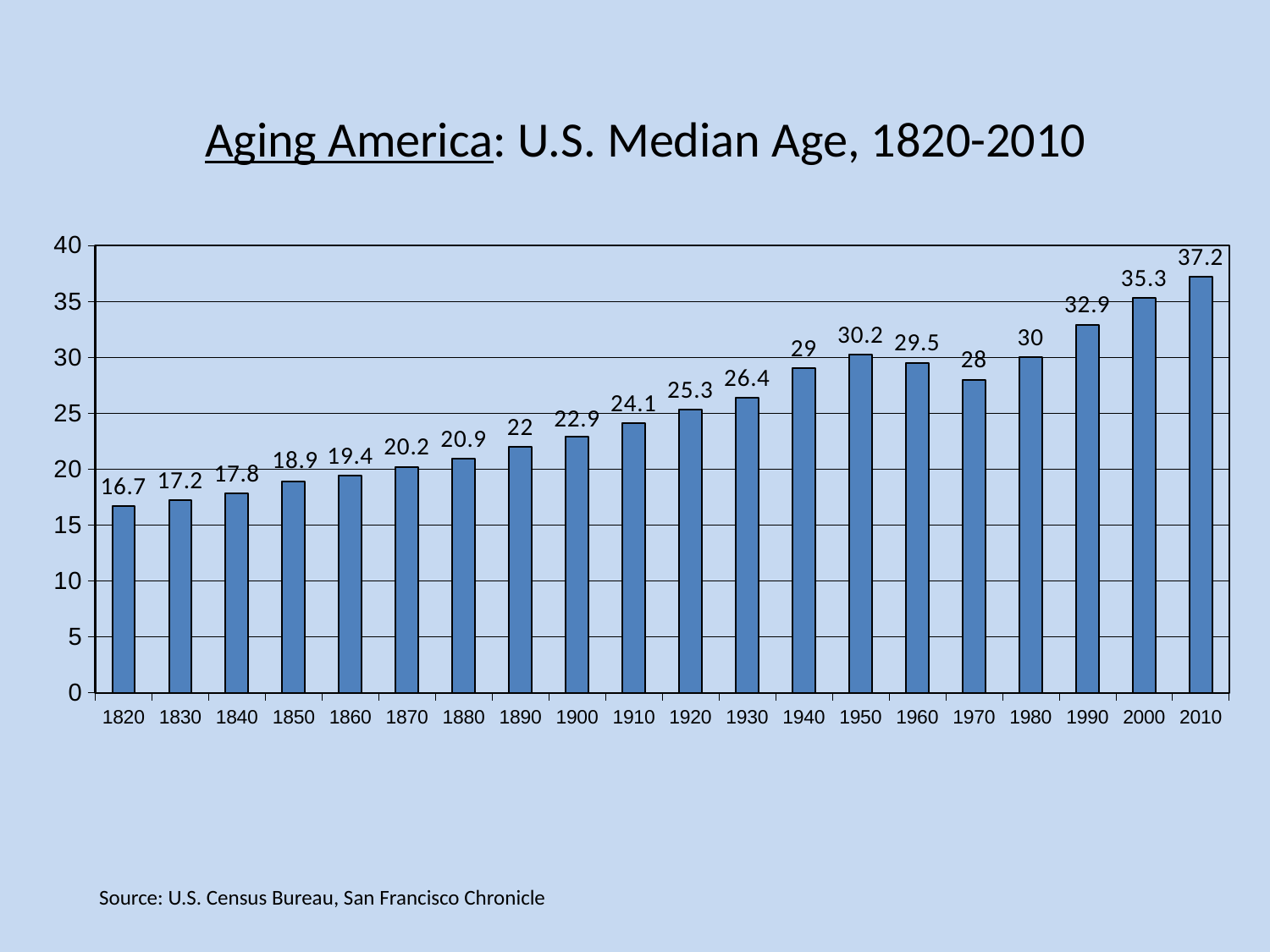

# Aging America: U.S. Median Age, 1820-2010

### Chart

| Category | Median Age |
|---|---|
| 1820 | 16.7 |
| 1830 | 17.2 |
| 1840 | 17.8 |
| 1850 | 18.9 |
| 1860 | 19.4 |
| 1870 | 20.2 |
| 1880 | 20.9 |
| 1890 | 22.0 |
| 1900 | 22.9 |
| 1910 | 24.1 |
| 1920 | 25.3 |
| 1930 | 26.4 |
| 1940 | 29.0 |
| 1950 | 30.2 |
| 1960 | 29.5 |
| 1970 | 28.0 |
| 1980 | 30.0 |
| 1990 | 32.9 |
| 2000 | 35.300000000000004 |
| 2010 | 37.2 |
Source: U.S. Census Bureau, San Francisco Chronicle